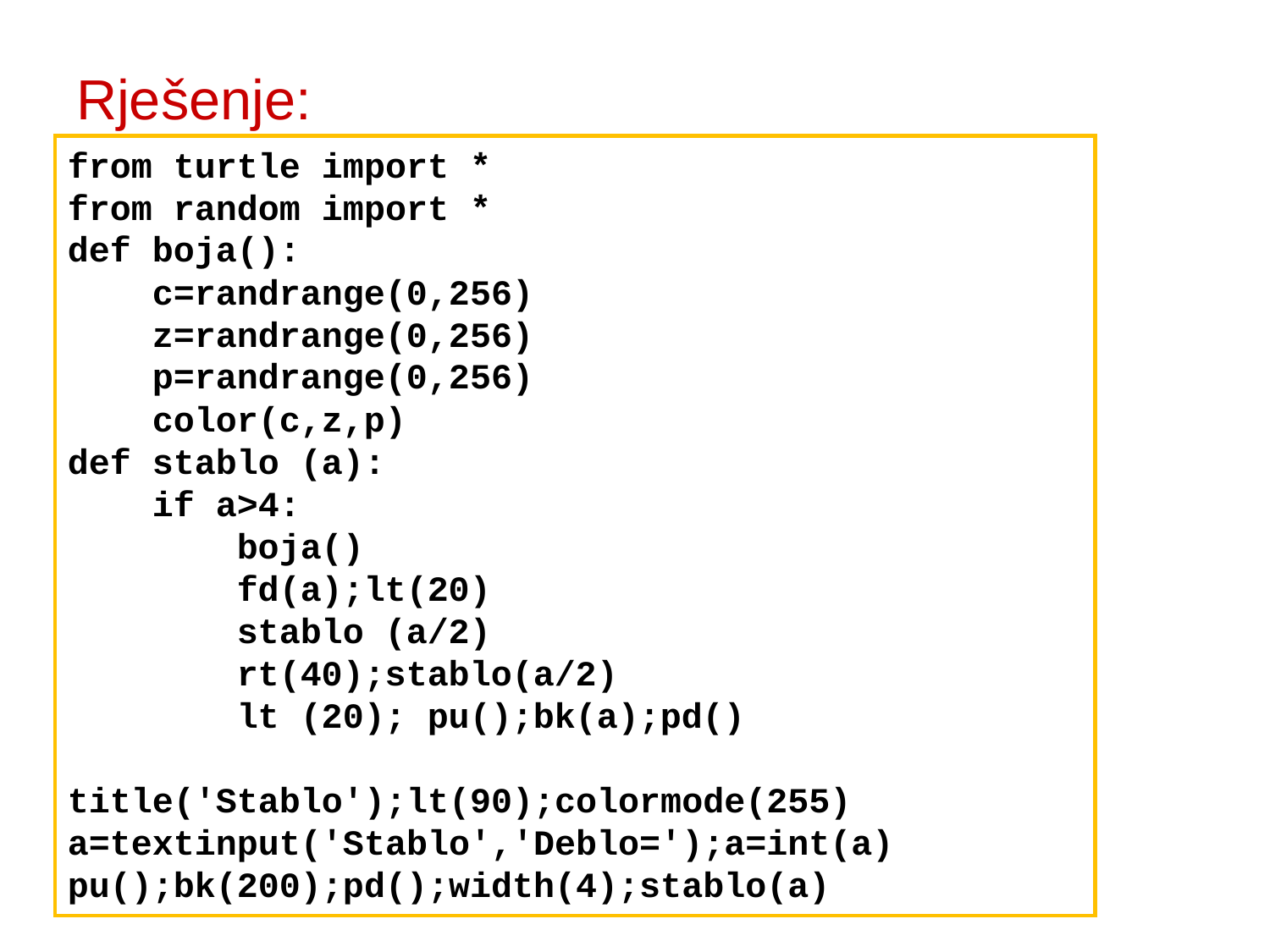

# Rješenje:
from turtle import *
from random import *
def boja():
    c=randrange(0,256)
    z=randrange(0,256)
    p=randrange(0,256)
    color(c,z,p)
def stablo (a):
    if a>4:
        boja()
        fd(a);lt(20)
        stablo (a/2)
        rt(40);stablo(a/2)
        lt (20); pu();bk(a);pd()

title('Stablo');lt(90);colormode(255)
a=textinput('Stablo','Deblo=');a=int(a)
pu();bk(200);pd();width(4);stablo(a)